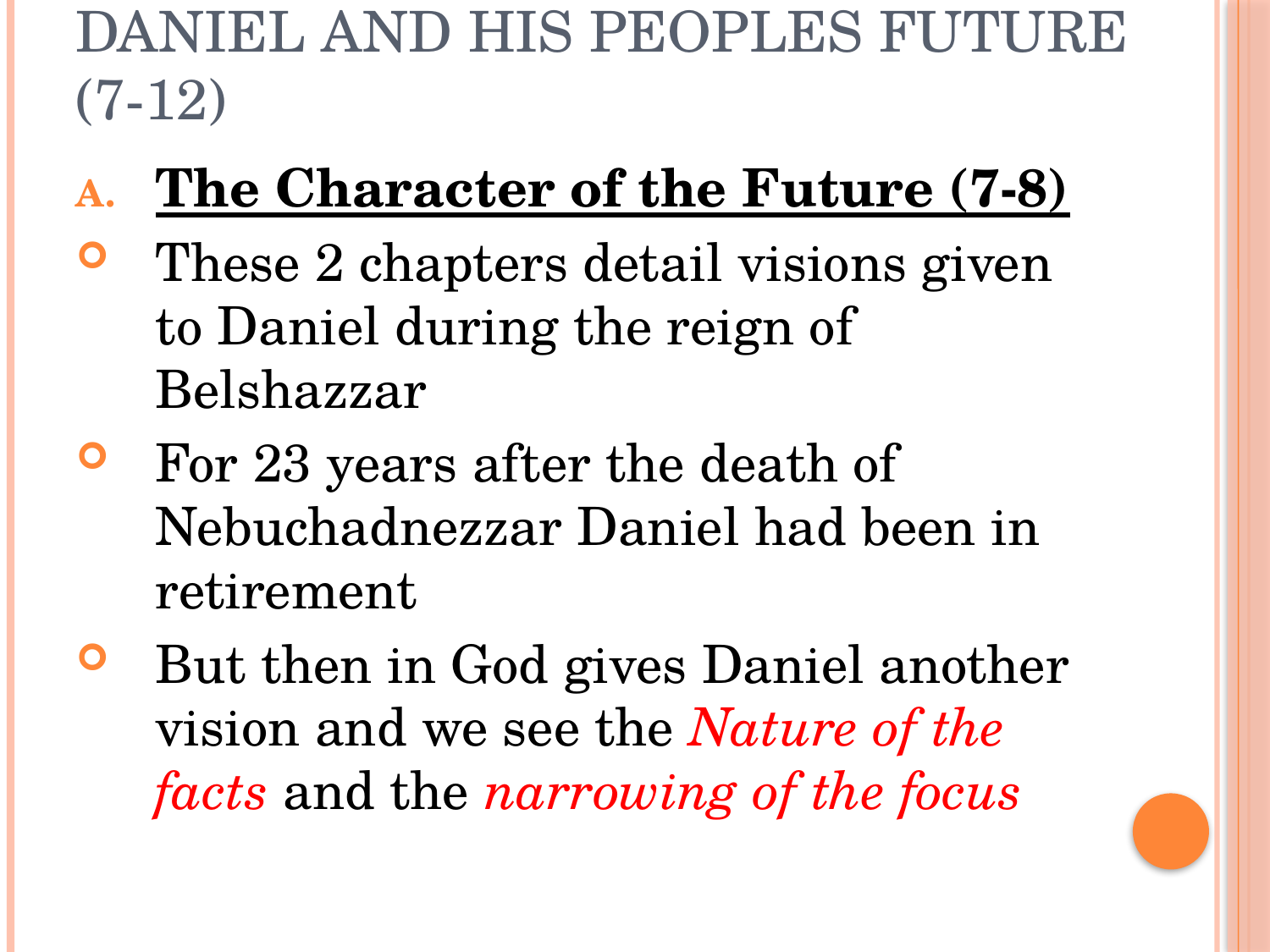

# Daniel and His Peoples Future (7-12)
The Character of the Future (7-8)
These 2 chapters detail visions given to Daniel during the reign of Belshazzar
For 23 years after the death of Nebuchadnezzar Daniel had been in retirement
But then in God gives Daniel another vision and we see the Nature of the facts and the narrowing of the focus